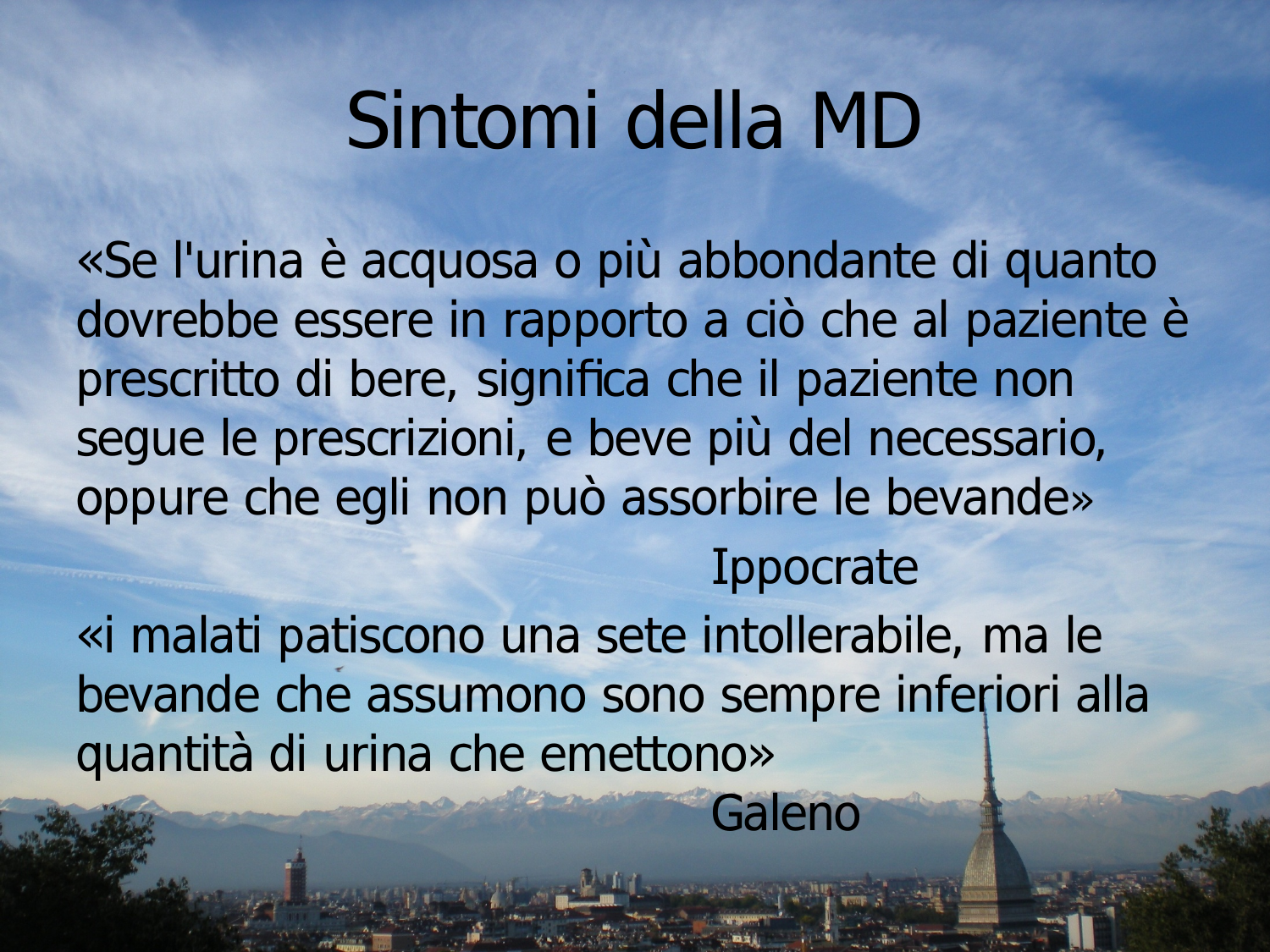

# Sintomi della MD
«Se l'urina è acquosa o più abbondante di quanto dovrebbe essere in rapporto a ciò che al paziente è prescritto di bere, significa che il paziente non segue le prescrizioni, e beve più del necessario, oppure che egli non può assorbire le bevande»
					Ippocrate
«i malati patiscono una sete intollerabile, ma le bevande che assumono sono sempre inferiori alla quantità di urina che emettono» 								Galeno